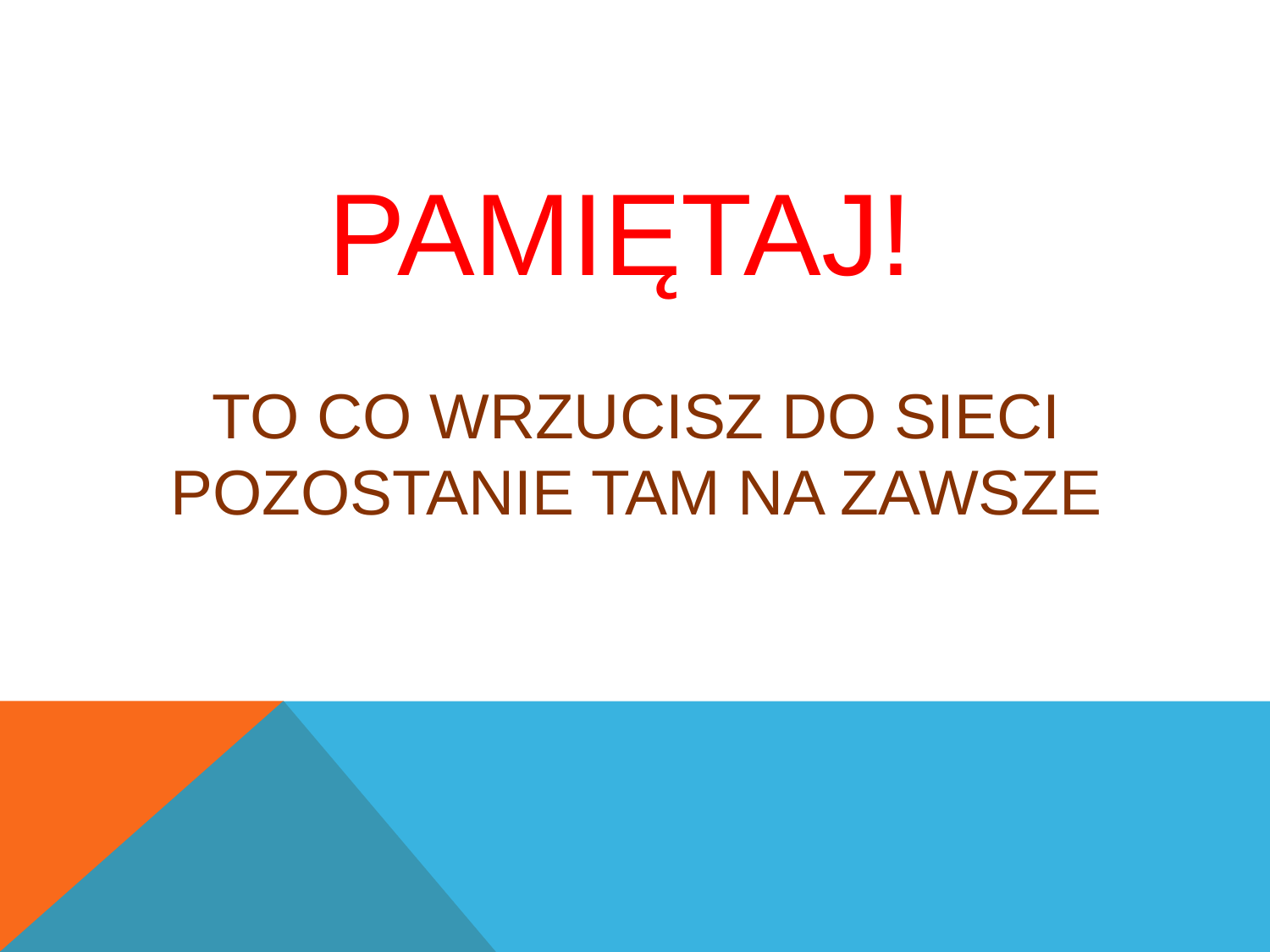

# Pamiętaj! To co wrzucisz do sieci pozostanie tam na zawsze